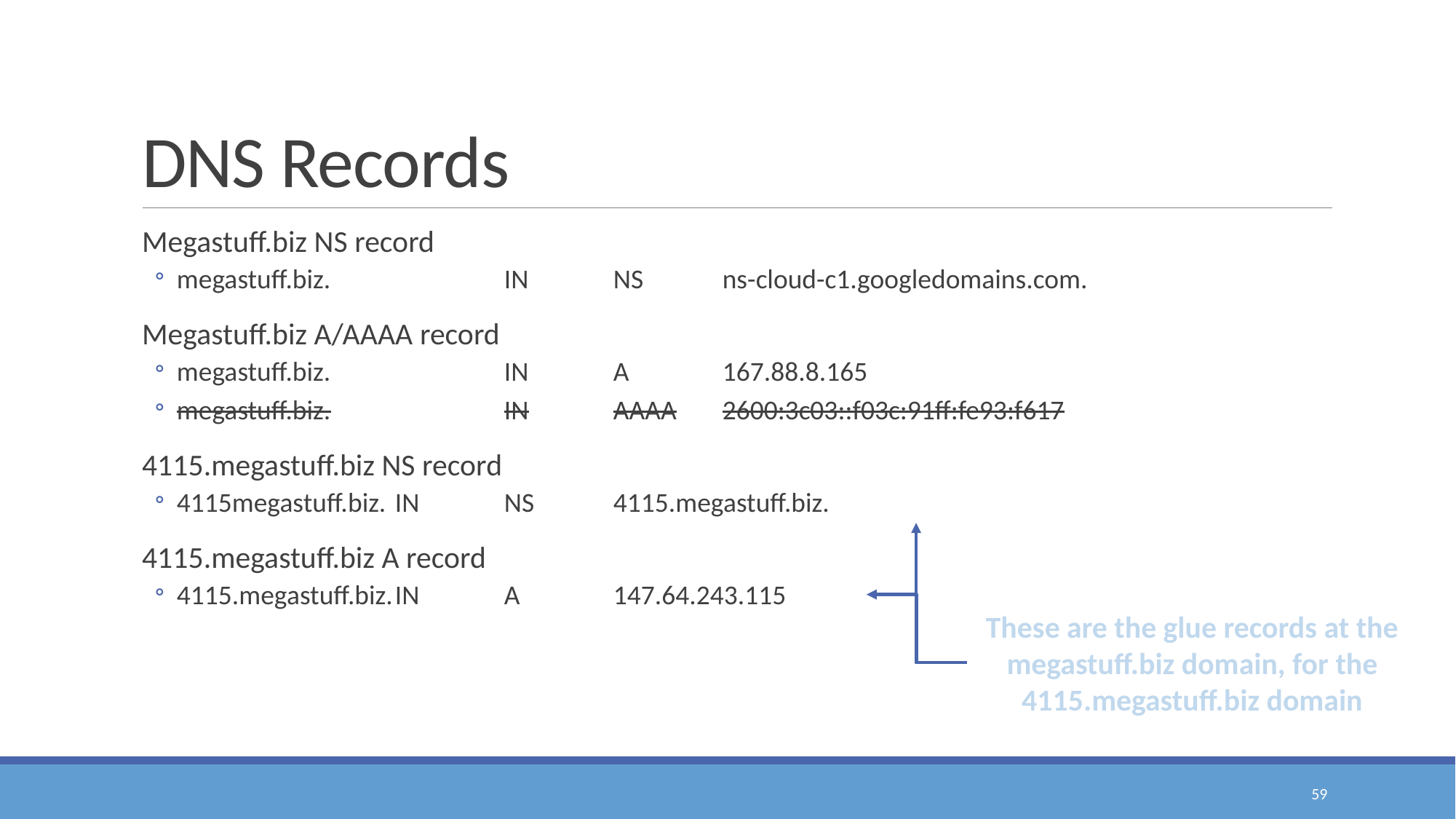

# DNS Records
Megastuff.biz NS record
megastuff.biz.		IN	NS	ns-cloud-c1.googledomains.com.
Megastuff.biz A/AAAA record
megastuff.biz.		IN	A	167.88.8.165
megastuff.biz.		IN	AAAA	2600:3c03::f03c:91ff:fe93:f617
4115.megastuff.biz NS record
4115megastuff.biz.	IN	NS	4115.megastuff.biz.
4115.megastuff.biz A record
4115.megastuff.biz.	IN	A	147.64.243.115
These are the glue records at the megastuff.biz domain, for the 4115.megastuff.biz domain
59